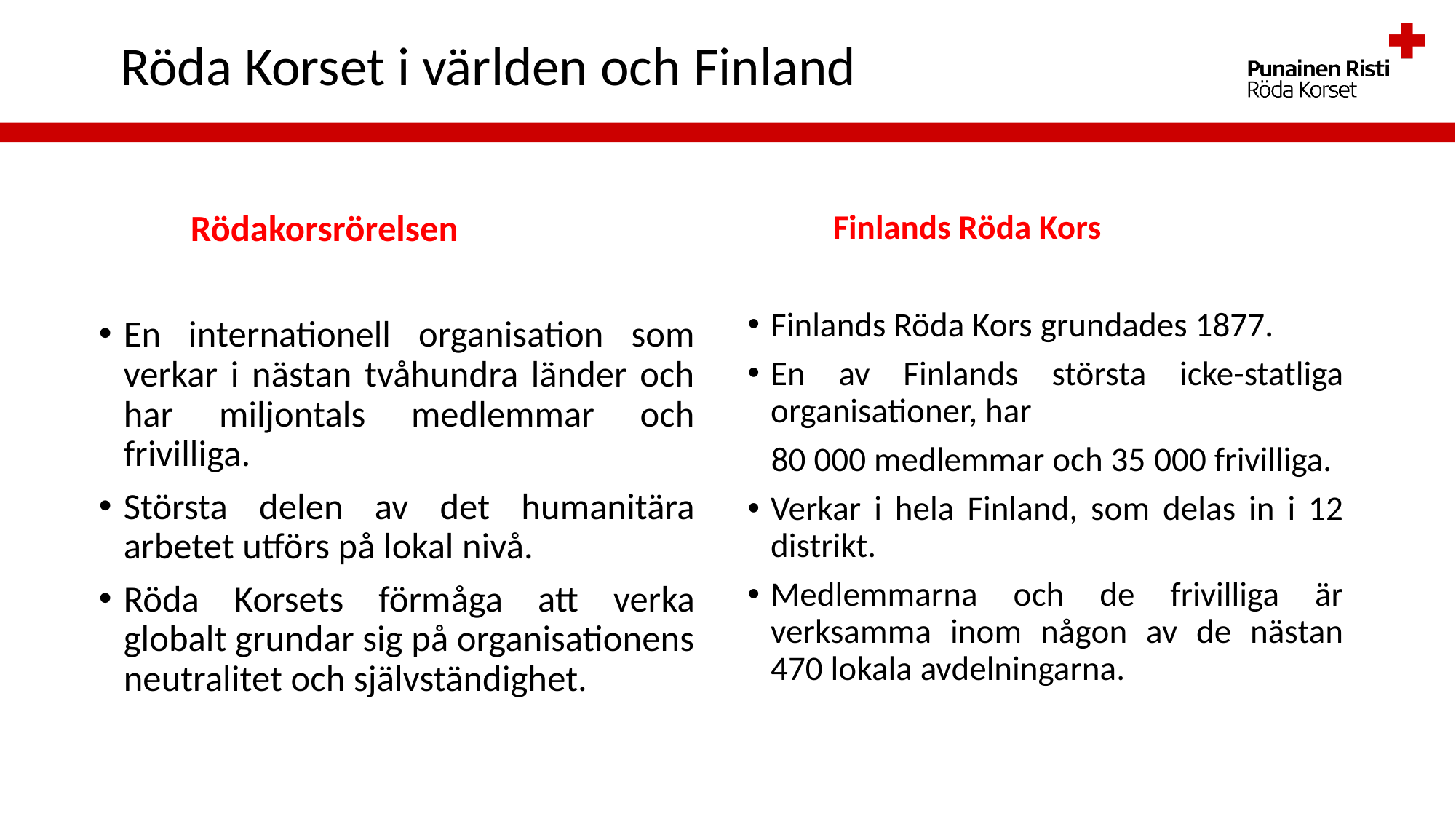

# Röda Korset i världen och Finland
	Rödakorsrörelsen

En internationell organisation som verkar i nästan tvåhundra länder och har miljontals medlemmar och frivilliga.
Största delen av det humanitära arbetet utförs på lokal nivå.
Röda Korsets förmåga att verka globalt grundar sig på organisationens neutralitet och självständighet.

	Finlands Röda Kors

Finlands Röda Kors grundades 1877.
En av Finlands största icke-statliga organisationer, har
   80 000 medlemmar och 35 000 frivilliga.
Verkar i hela Finland, som delas in i 12 distrikt.
Medlemmarna och de frivilliga är verksamma inom någon av de nästan 470 lokala avdelningarna.